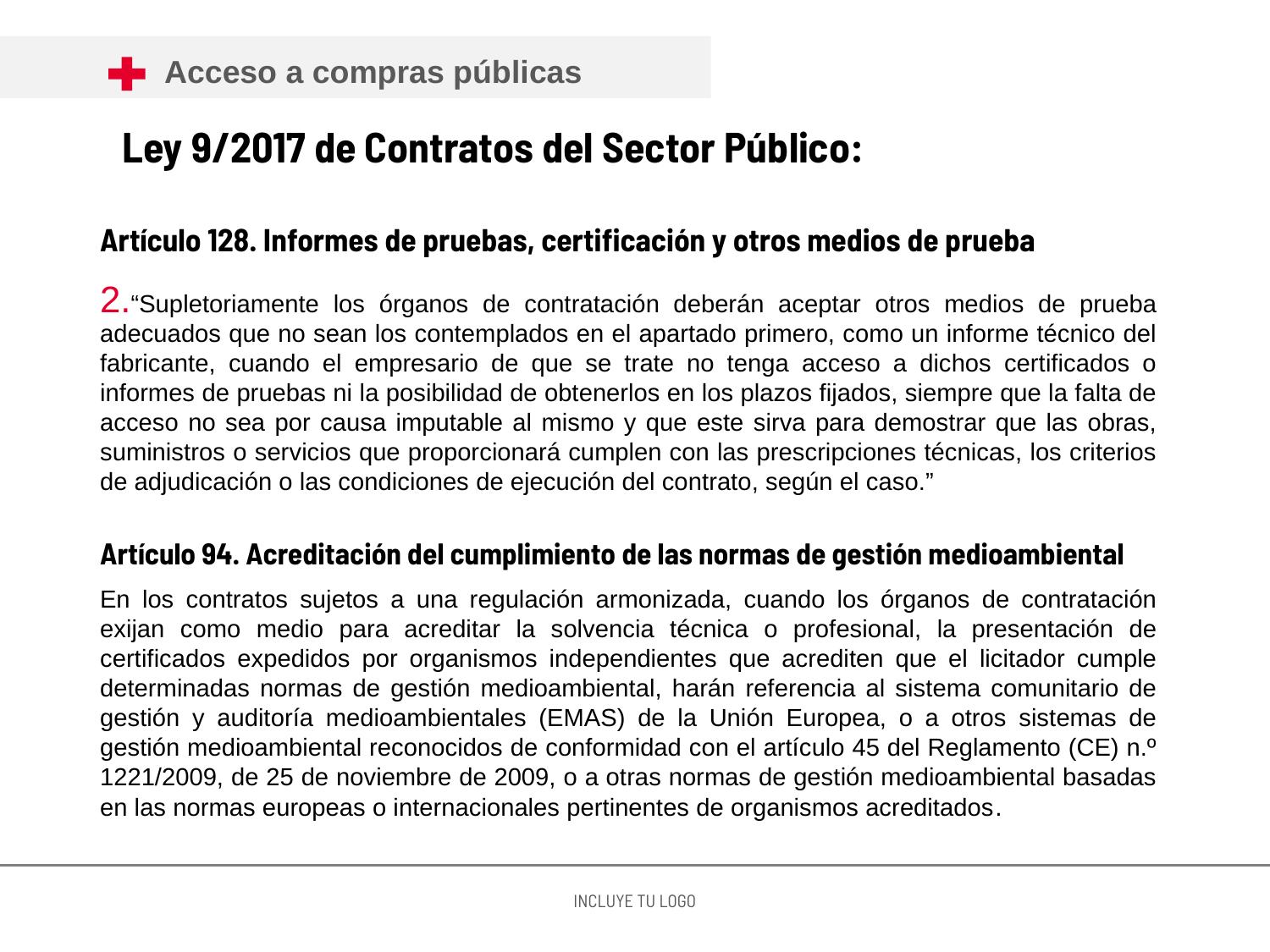

Acceso a compras públicas

Ley 9/2017 de Contratos del Sector Público:
Artículo 128. Informes de pruebas, certificación y otros medios de prueba

“Supletoriamente los órganos de contratación deberán aceptar otros medios de prueba adecuados que no sean los contemplados en el apartado primero, como un informe técnico del fabricante, cuando el empresario de que se trate no tenga acceso a dichos certificados o informes de pruebas ni la posibilidad de obtenerlos en los plazos fijados, siempre que la falta de acceso no sea por causa imputable al mismo y que este sirva para demostrar que las obras, suministros o servicios que proporcionará cumplen con las prescripciones técnicas, los criterios de adjudicación o las condiciones de ejecución del contrato, según el caso.”
Artículo 94. Acreditación del cumplimiento de las normas de gestión medioambiental

En los contratos sujetos a una regulación armonizada, cuando los órganos de contratación exijan como medio para acreditar la solvencia técnica o profesional, la presentación de certificados expedidos por organismos independientes que acrediten que el licitador cumple determinadas normas de gestión medioambiental, harán referencia al sistema comunitario de gestión y auditoría medioambientales (EMAS) de la Unión Europea, o a otros sistemas de gestión medioambiental reconocidos de conformidad con el artículo 45 del Reglamento (CE) n.º 1221/2009, de 25 de noviembre de 2009, o a otras normas de gestión medioambiental basadas en las normas europeas o internacionales pertinentes de organismos acreditados.
INCLUYE TU LOGO